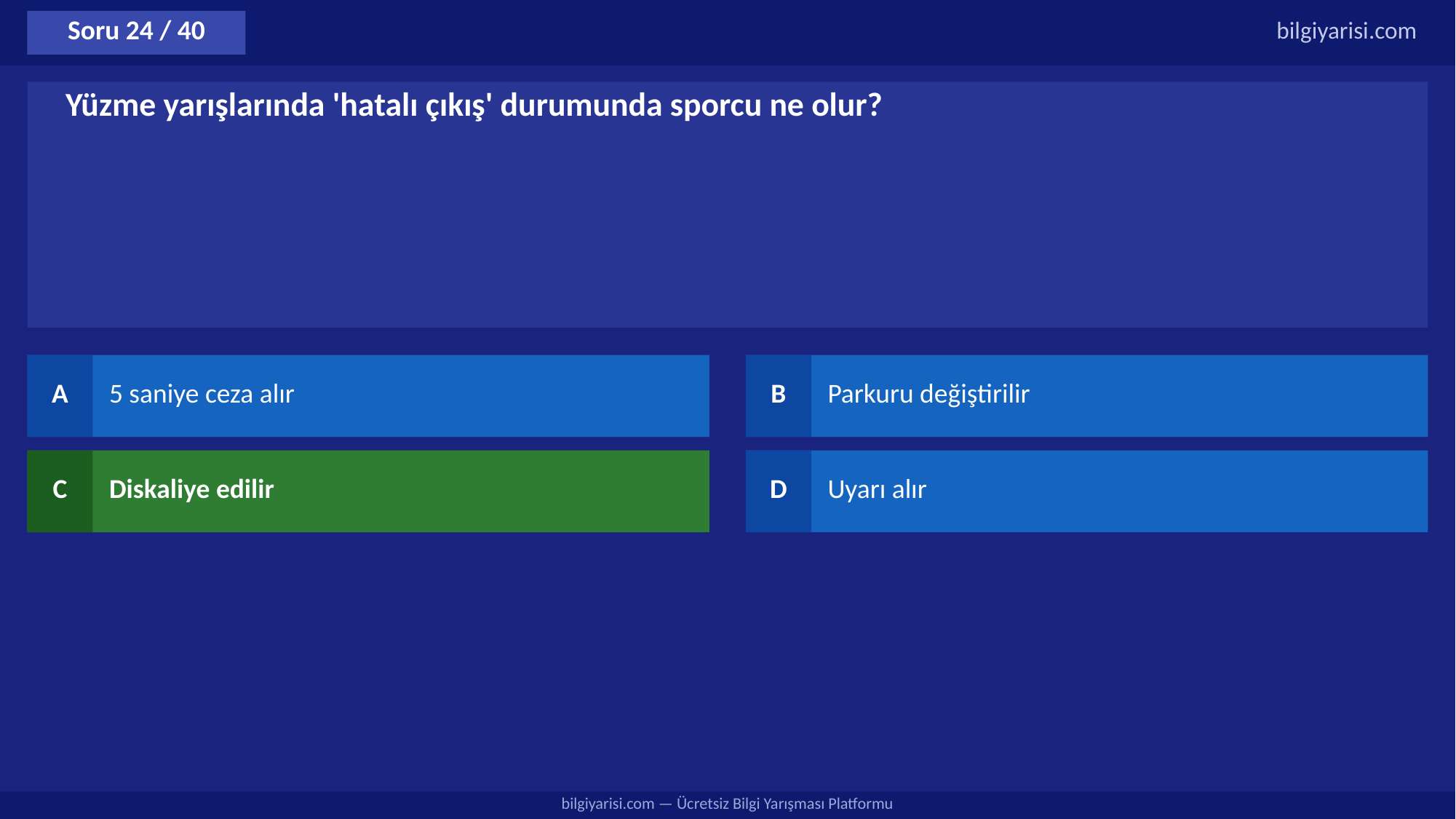

Soru 24 / 40
bilgiyarisi.com

Yüzme yarışlarında 'hatalı çıkış' durumunda sporcu ne olur?

A
5 saniye ceza alır

B
Parkuru değiştirilir

C
Diskaliye edilir

D
Uyarı alır
bilgiyarisi.com — Ücretsiz Bilgi Yarışması Platformu